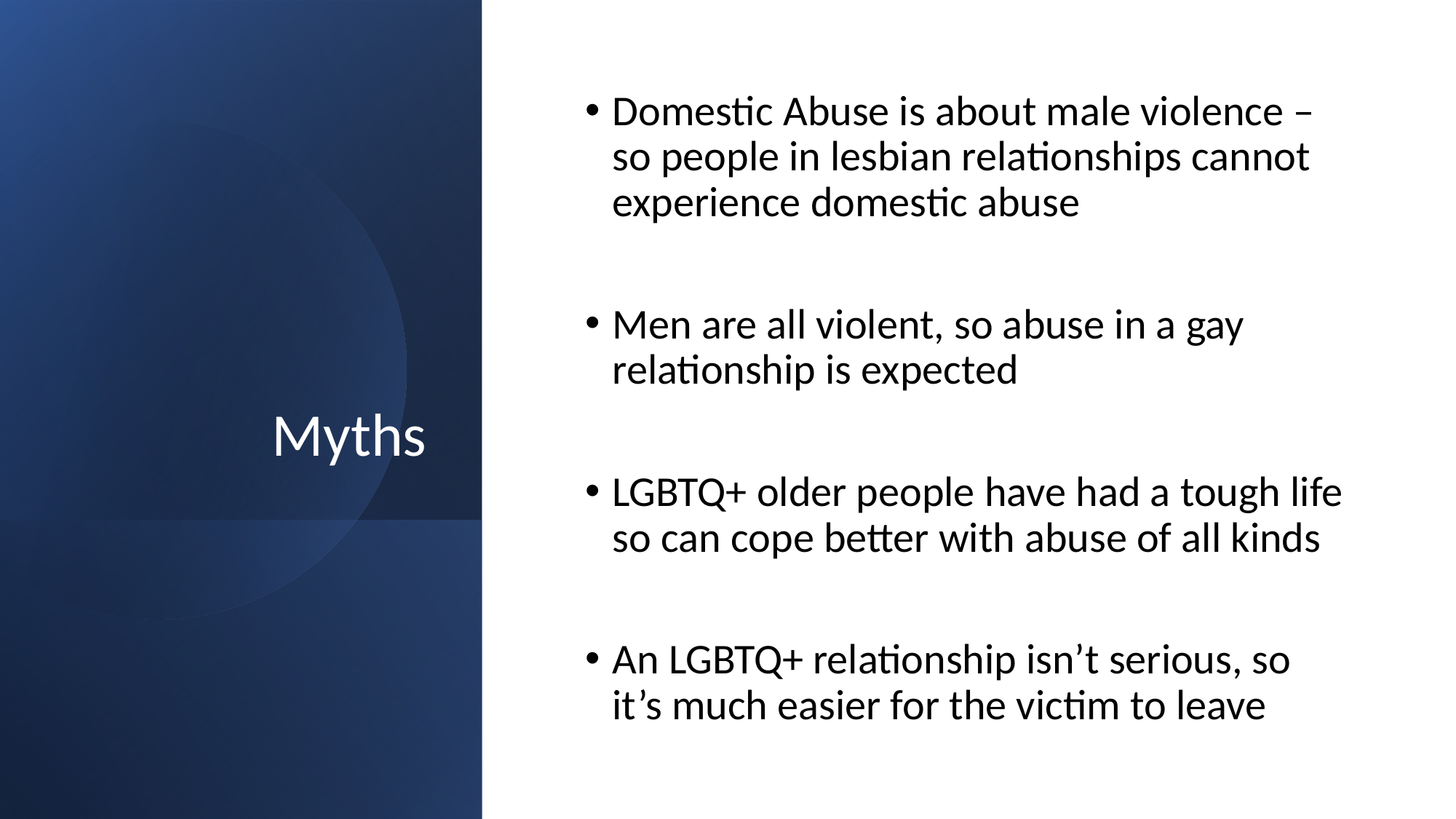

# Myths
Domestic Abuse is about male violence – so people in lesbian relationships cannot experience domestic abuse

Men are all violent, so abuse in a gay relationship is expected

LGBTQ+ older people have had a tough life so can cope better with abuse of all kinds

An LGBTQ+ relationship isn’t serious, so it’s much easier for the victim to leave